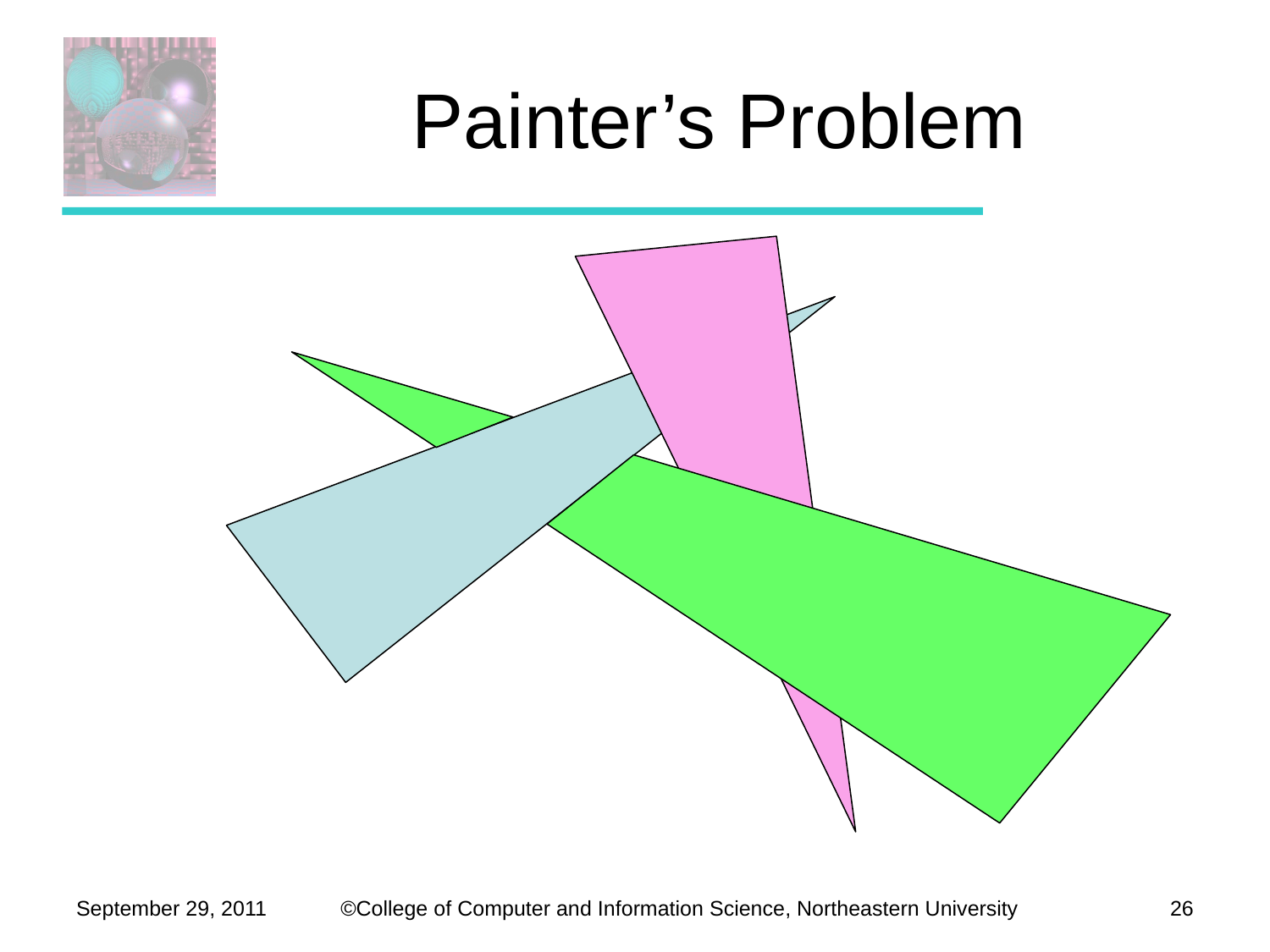

# Painter’s Problem

September 29, 2011
26